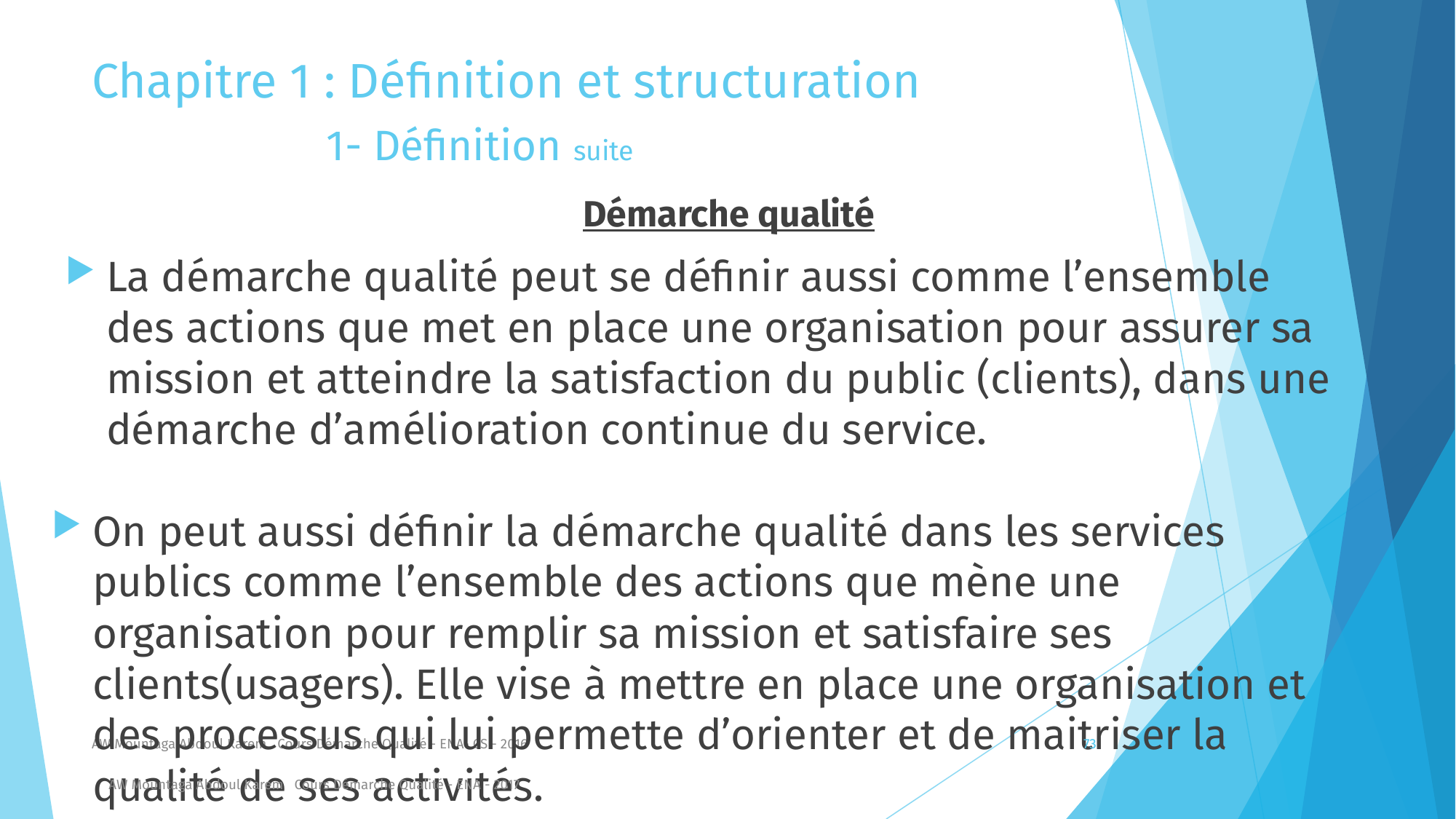

# Chapitre 1 : Définition et structuration
1- Définition suite
Démarche qualité
La démarche qualité peut se définir aussi comme l’ensemble des actions que met en place une organisation pour assurer sa mission et atteindre la satisfaction du public (clients), dans une démarche d’amélioration continue du service.
On peut aussi définir la démarche qualité dans les services publics comme l’ensemble des actions que mène une organisation pour remplir sa mission et satisfaire ses clients(usagers). Elle vise à mettre en place une organisation et des processus qui lui permette d’orienter et de maitriser la qualité de ses activités.
AW Mountaga Abdoul Karem   Cours Démarche Qualité - ENA- CS - 2016
73
73
AW Mountaga Abdoul Karem   Cours Démarche Qualité - ENA - 2017